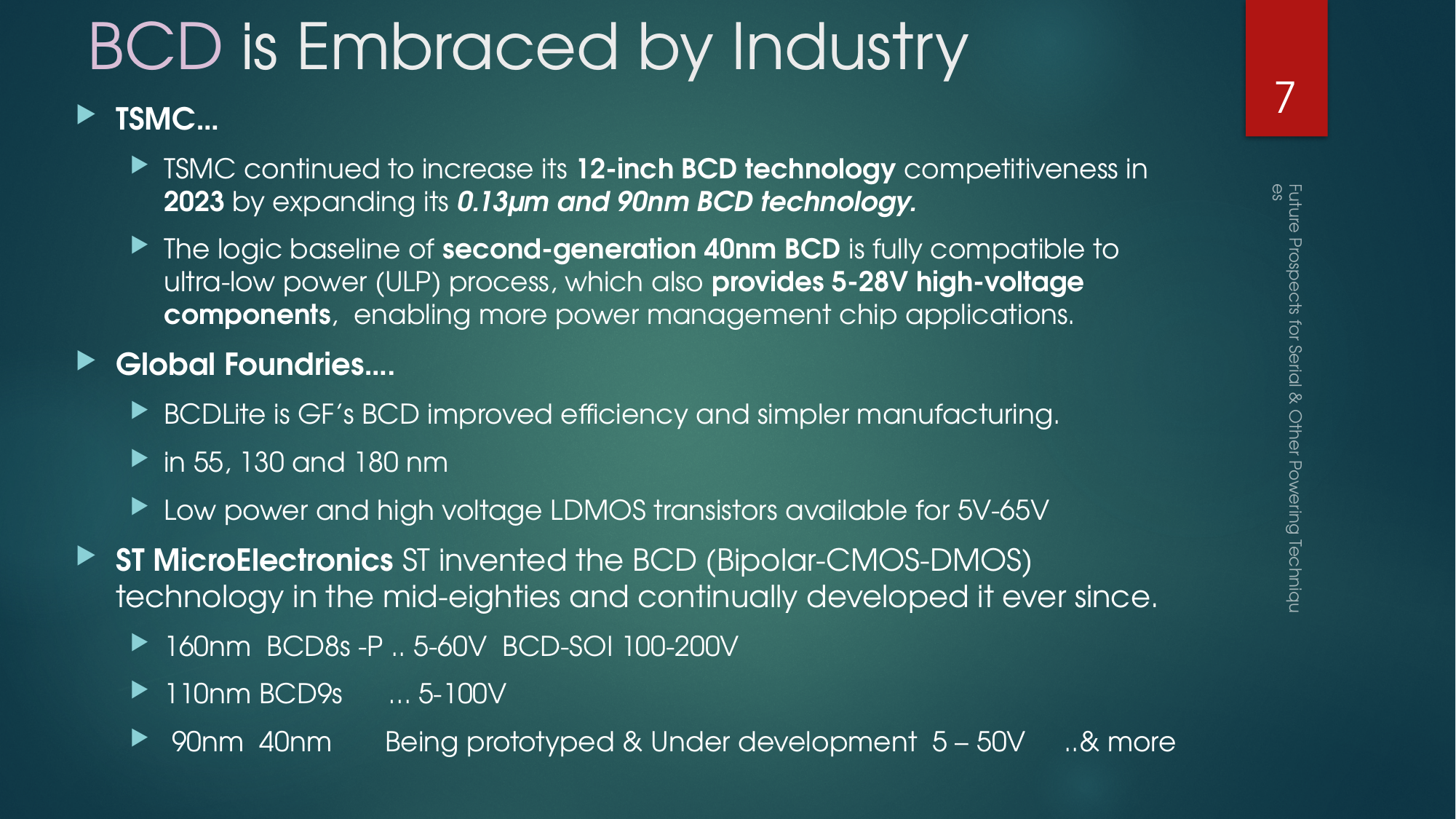

# BCD is Embraced by Industry
7
TSMC…
TSMC continued to increase its 12-inch BCD technology competitiveness in 2023 by expanding its 0.13μm and 90nm BCD technology.
The logic baseline of second-generation 40nm BCD is fully compatible to ultra-low power (ULP) process, which also provides 5-28V high-voltage components,  enabling more power management chip applications.
Global Foundries….
BCDLite is GF’s BCD improved efficiency and simpler manufacturing.
in 55, 130 and 180 nm
Low power and high voltage LDMOS transistors available for 5V-65V
ST MicroElectronics ST invented the BCD (Bipolar-CMOS-DMOS) technology in the mid-eighties and continually developed it ever since.
160nm  BCD8s -P .. 5-60V  BCD-SOI 100-200V
110nm BCD9s      … 5-100V
 90nm  40nm       Being prototyped & Under development  5 – 50V     ..& more
Future Prospects for Serial & Other Powering Techniques